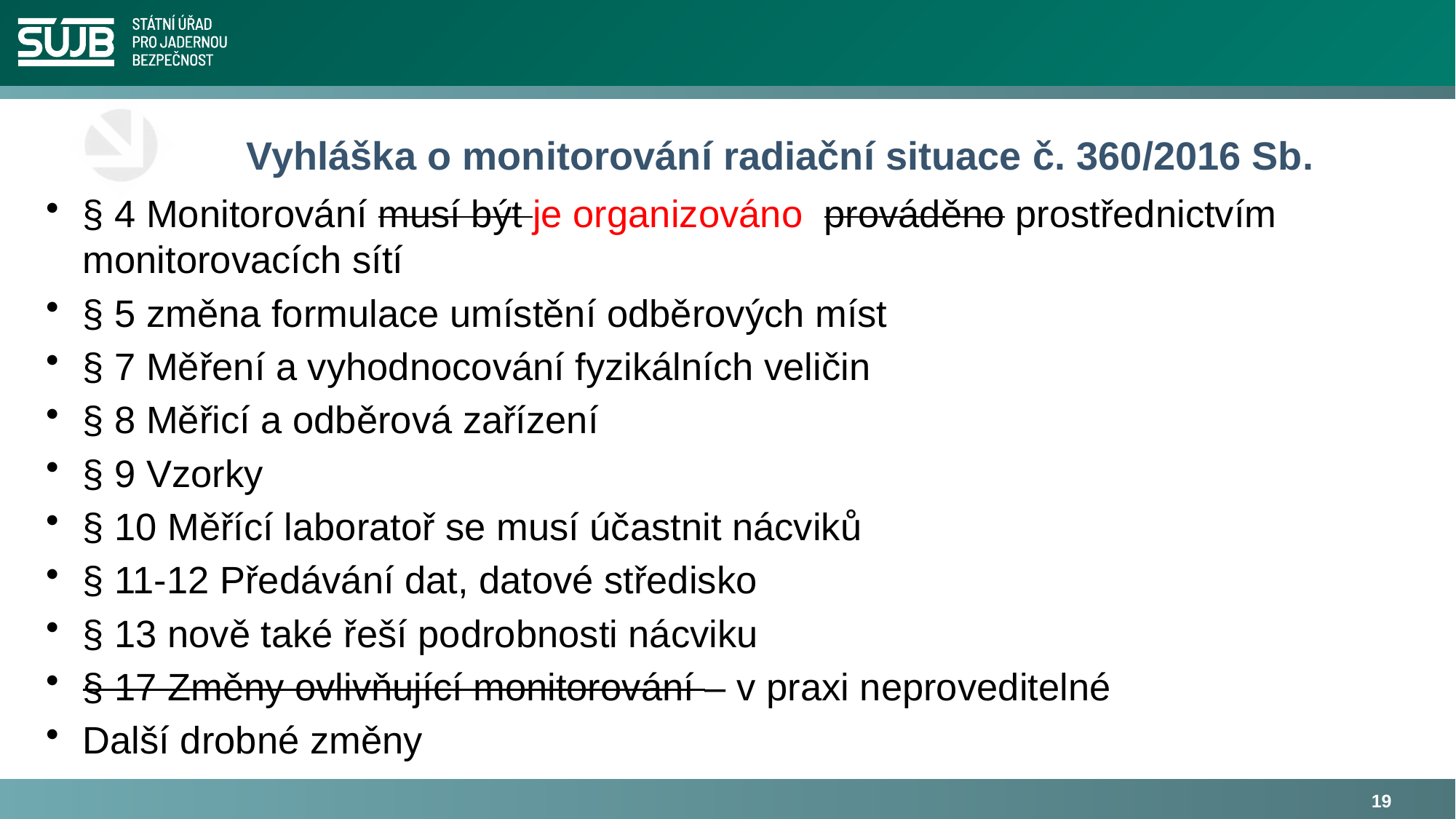

# Vyhláška o monitorování radiační situace č. 360/2016 Sb.
§ 4 Monitorování musí být je organizováno  prováděno prostřednictvím monitorovacích sítí
§ 5 změna formulace umístění odběrových míst
§ 7 Měření a vyhodnocování fyzikálních veličin
§ 8 Měřicí a odběrová zařízení
§ 9 Vzorky
§ 10 Měřící laboratoř se musí účastnit nácviků
§ 11-12 Předávání dat, datové středisko
§ 13 nově také řeší podrobnosti nácviku
§ 17 Změny ovlivňující monitorování – v praxi neproveditelné
Další drobné změny

19